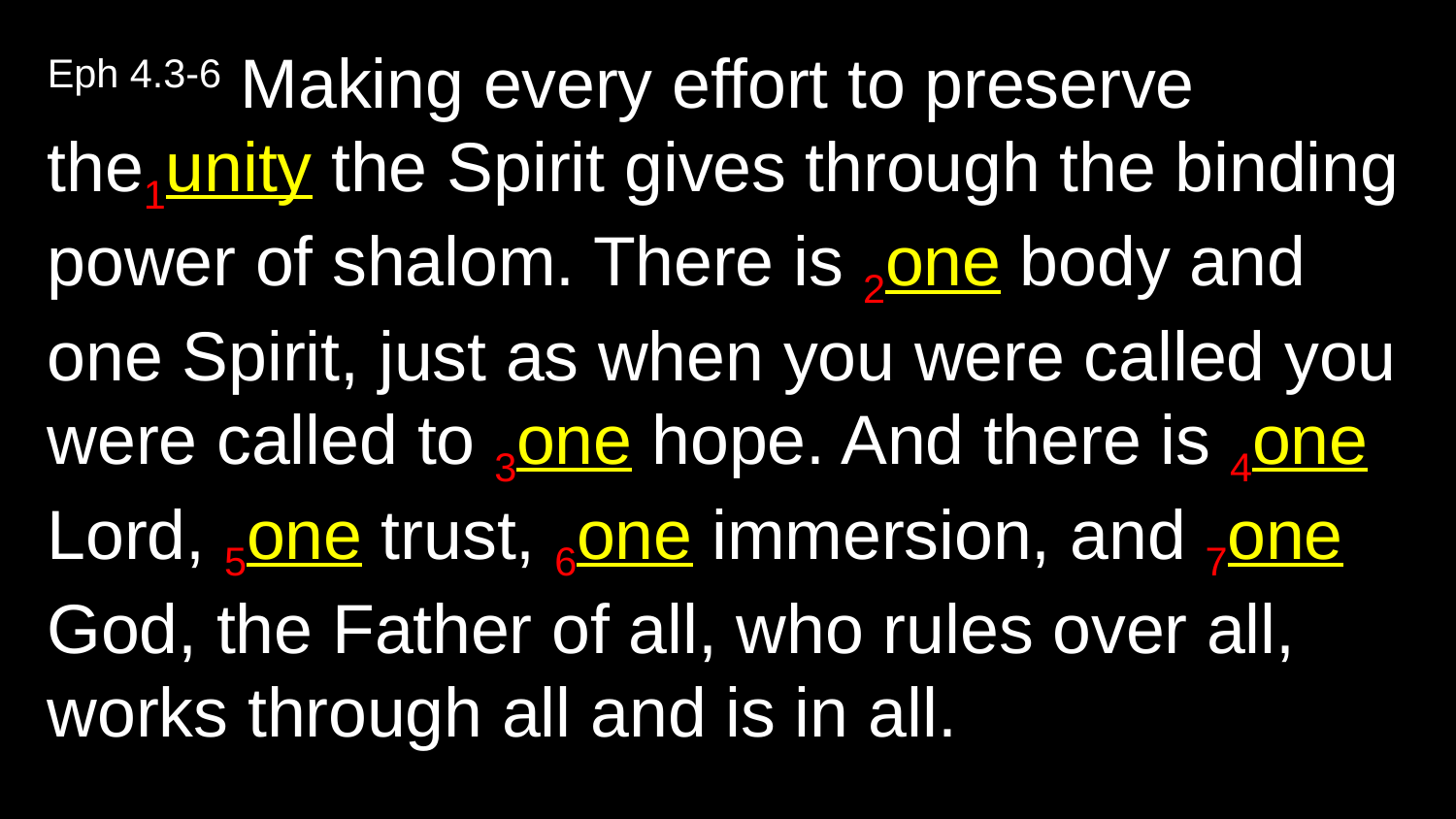

Eph 4.3-6 Making every effort to preserve the1unity the Spirit gives through the binding power of shalom. There is 2one body and one Spirit, just as when you were called you were called to 3one hope. And there is 4one Lord, 5one trust, 6one immersion, and 7one God, the Father of all, who rules over all, works through all and is in all.